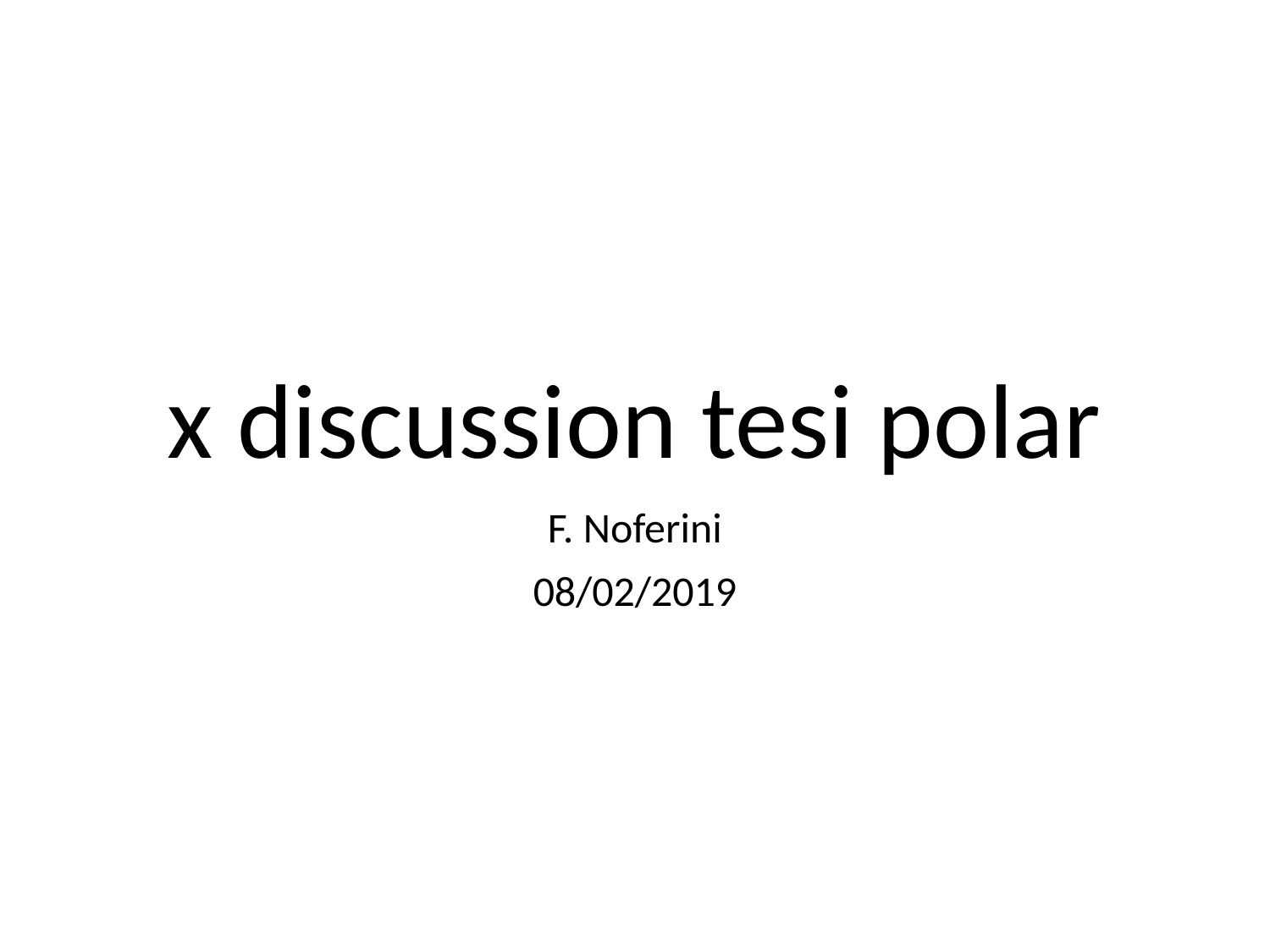

# x discussion tesi polar
F. Noferini
08/02/2019